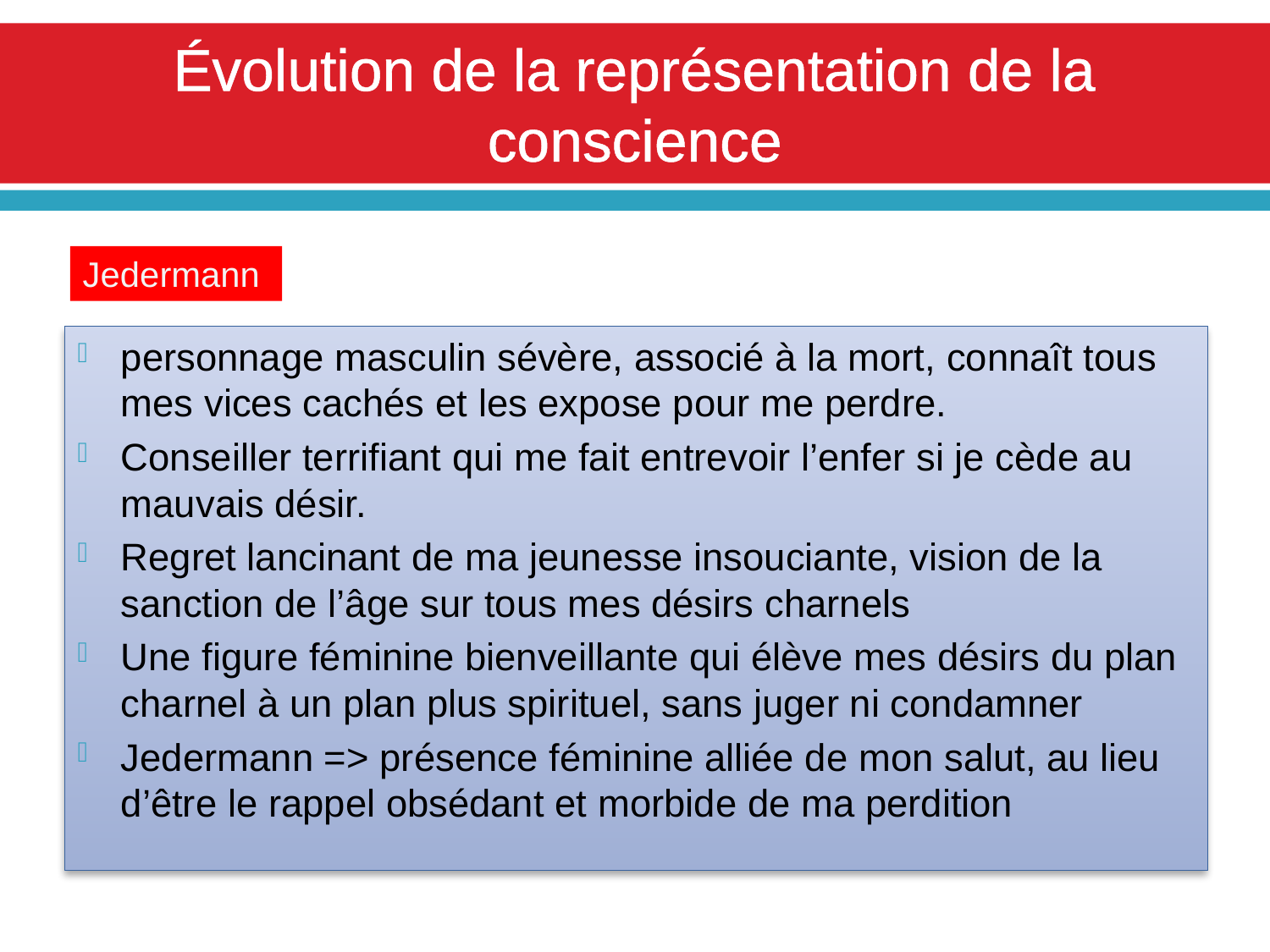

# Évolution de la représentation de la conscience
Jedermann
personnage masculin sévère, associé à la mort, connaît tous mes vices cachés et les expose pour me perdre.
Conseiller terrifiant qui me fait entrevoir l’enfer si je cède au mauvais désir.
Regret lancinant de ma jeunesse insouciante, vision de la sanction de l’âge sur tous mes désirs charnels
Une figure féminine bienveillante qui élève mes désirs du plan charnel à un plan plus spirituel, sans juger ni condamner
Jedermann => présence féminine alliée de mon salut, au lieu d’être le rappel obsédant et morbide de ma perdition